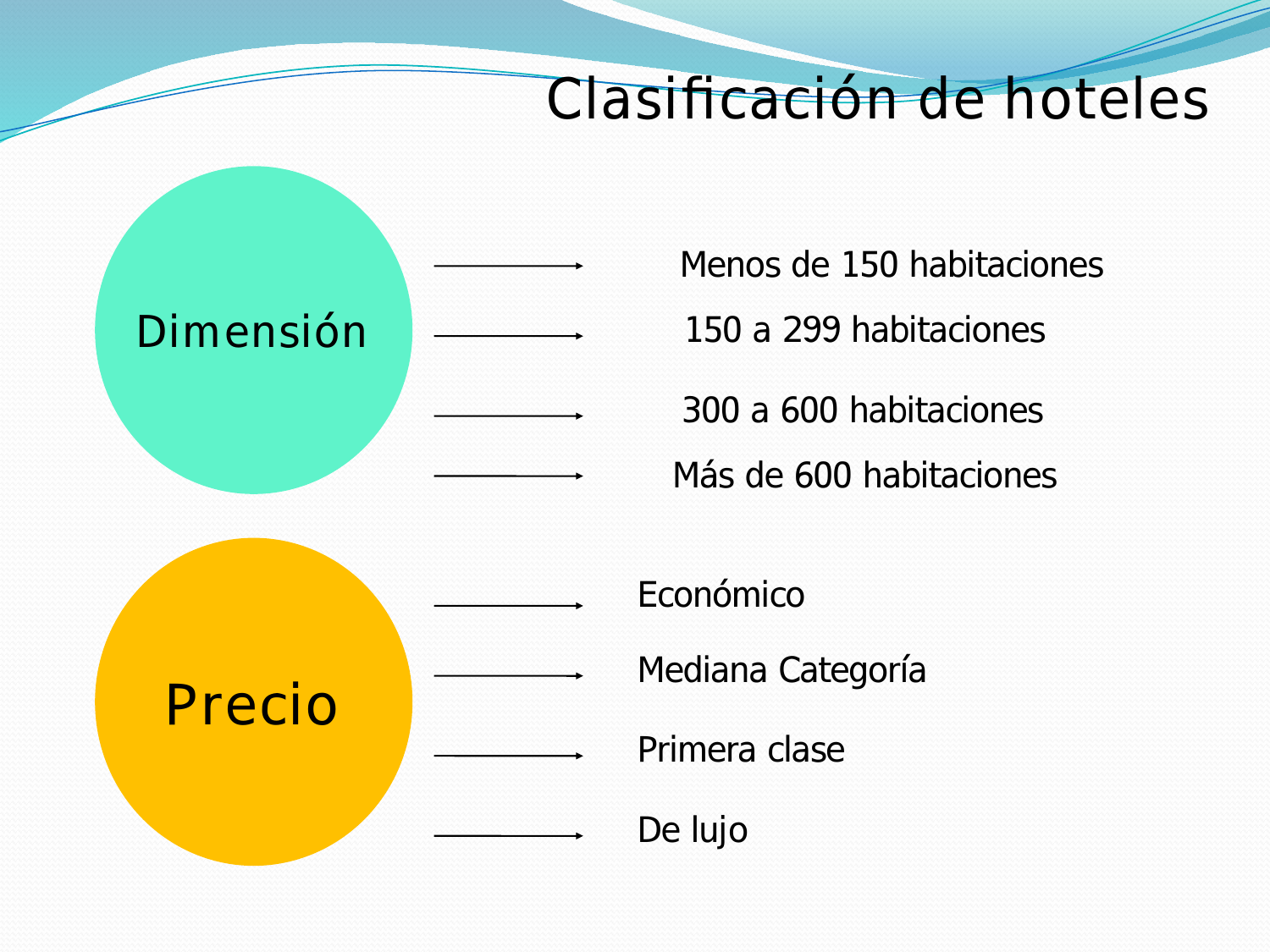

Clasificación de hoteles
Dimensión
Menos de 150 habitaciones

150 a 299 habitaciones

300 a 600 habitaciones

Más de 600 habitaciones

Precio

Económico

Mediana Categoría

Primera clase

De lujo